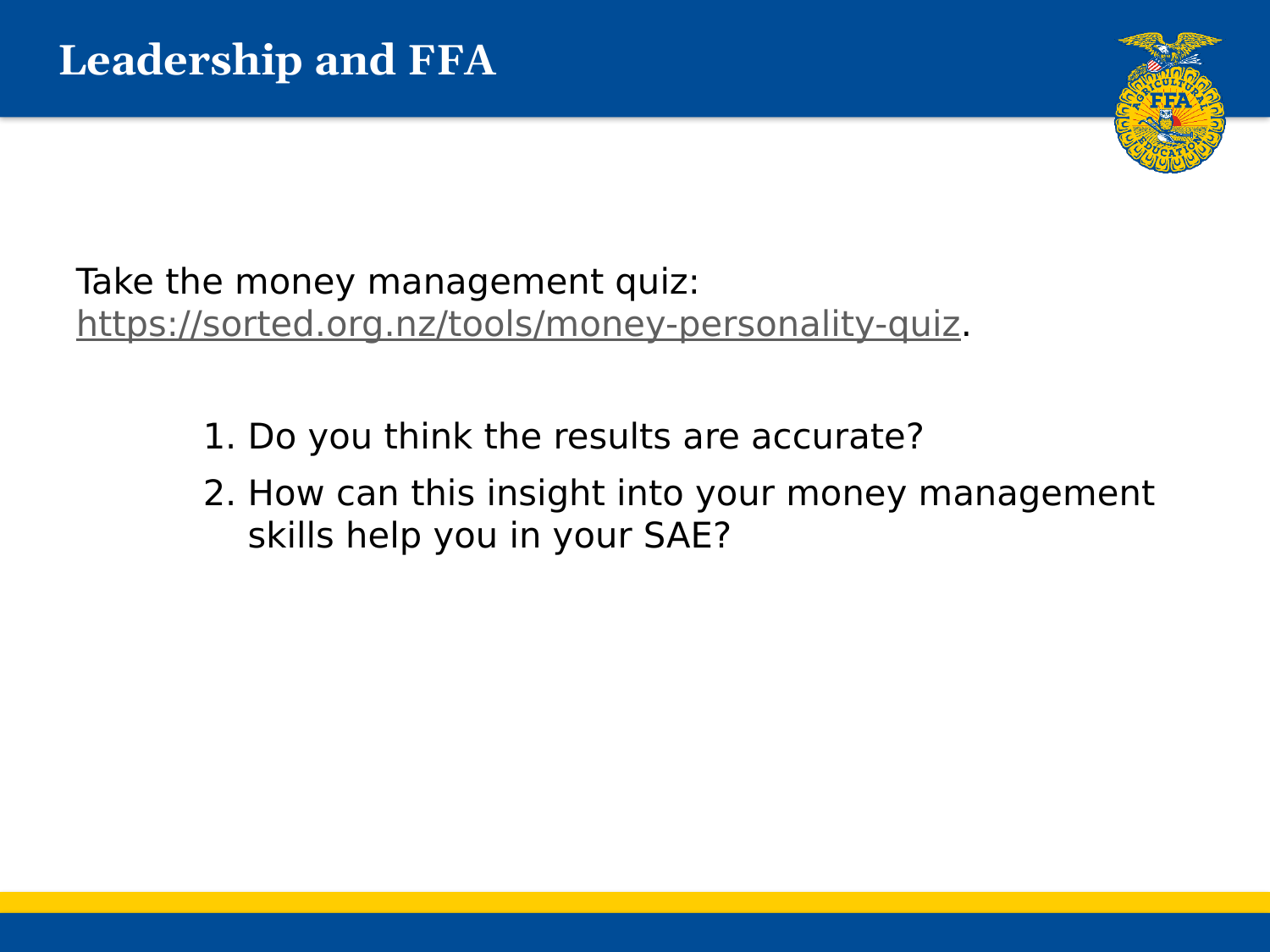

# Leadership and FFA
Take the money management quiz: https://sorted.org.nz/tools/money-personality-quiz.

	1. Do you think the results are accurate?
	2. How can this insight into your money management 	    skills help you in your SAE?